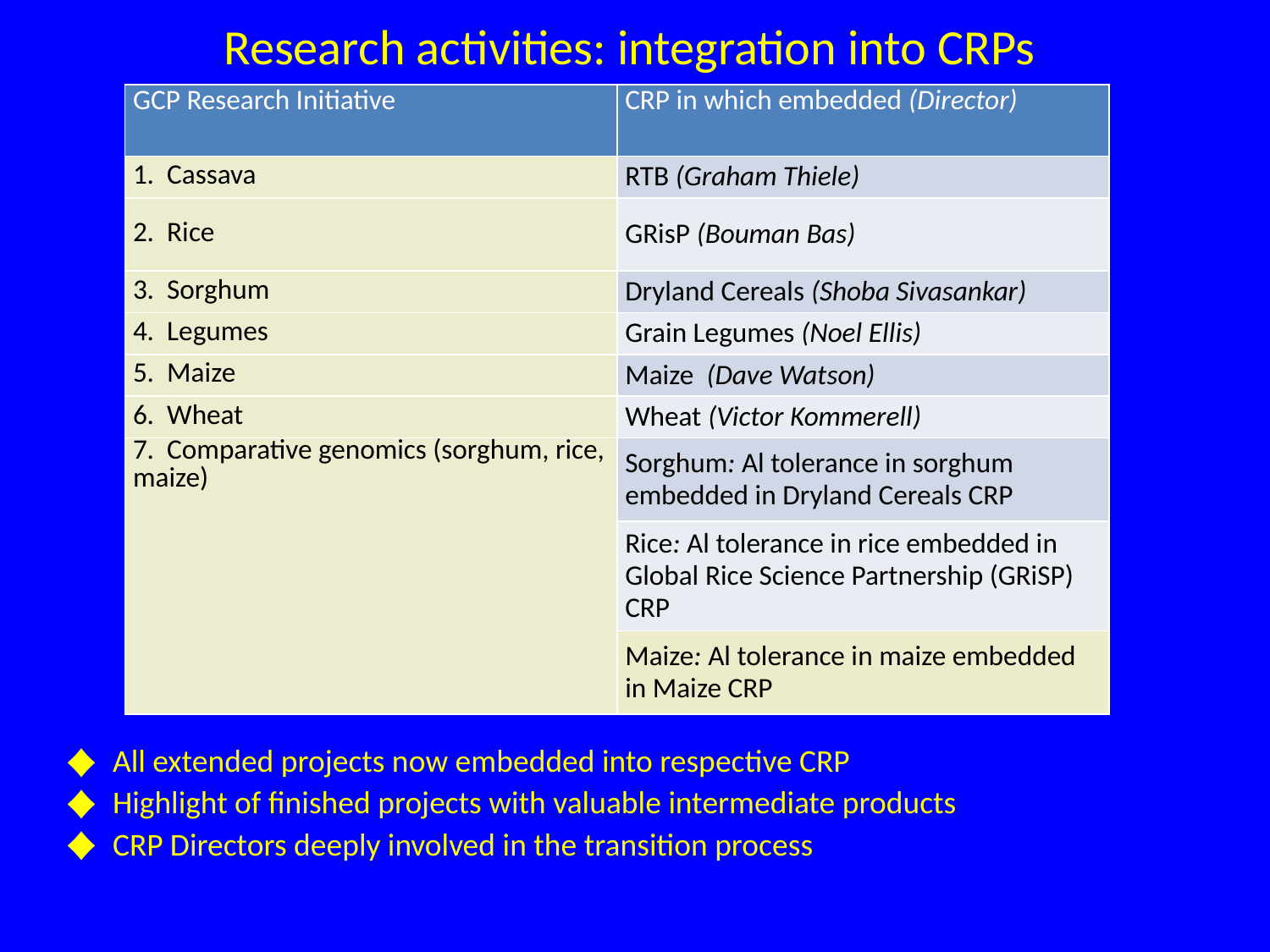

# Research activities: integration into CRPs
| GCP Research Initiative | CRP in which embedded (Director) |
| --- | --- |
| 1. Cassava | RTB (Graham Thiele) |
| 2. Rice | GRisP (Bouman Bas) |
| 3. Sorghum | Dryland Cereals (Shoba Sivasankar) |
| 4. Legumes | Grain Legumes (Noel Ellis) |
| 5. Maize | Maize (Dave Watson) |
| 6. Wheat | Wheat (Victor Kommerell) |
| 7. Comparative genomics (sorghum, rice, maize) | Sorghum: Al tolerance in sorghum embedded in Dryland Cereals CRP |
|  | Rice: Al tolerance in rice embedded in Global Rice Science Partnership (GRiSP) CRP |
|  | Maize: Al tolerance in maize embedded in Maize CRP |
All extended projects now embedded into respective CRP
Highlight of finished projects with valuable intermediate products
CRP Directors deeply involved in the transition process